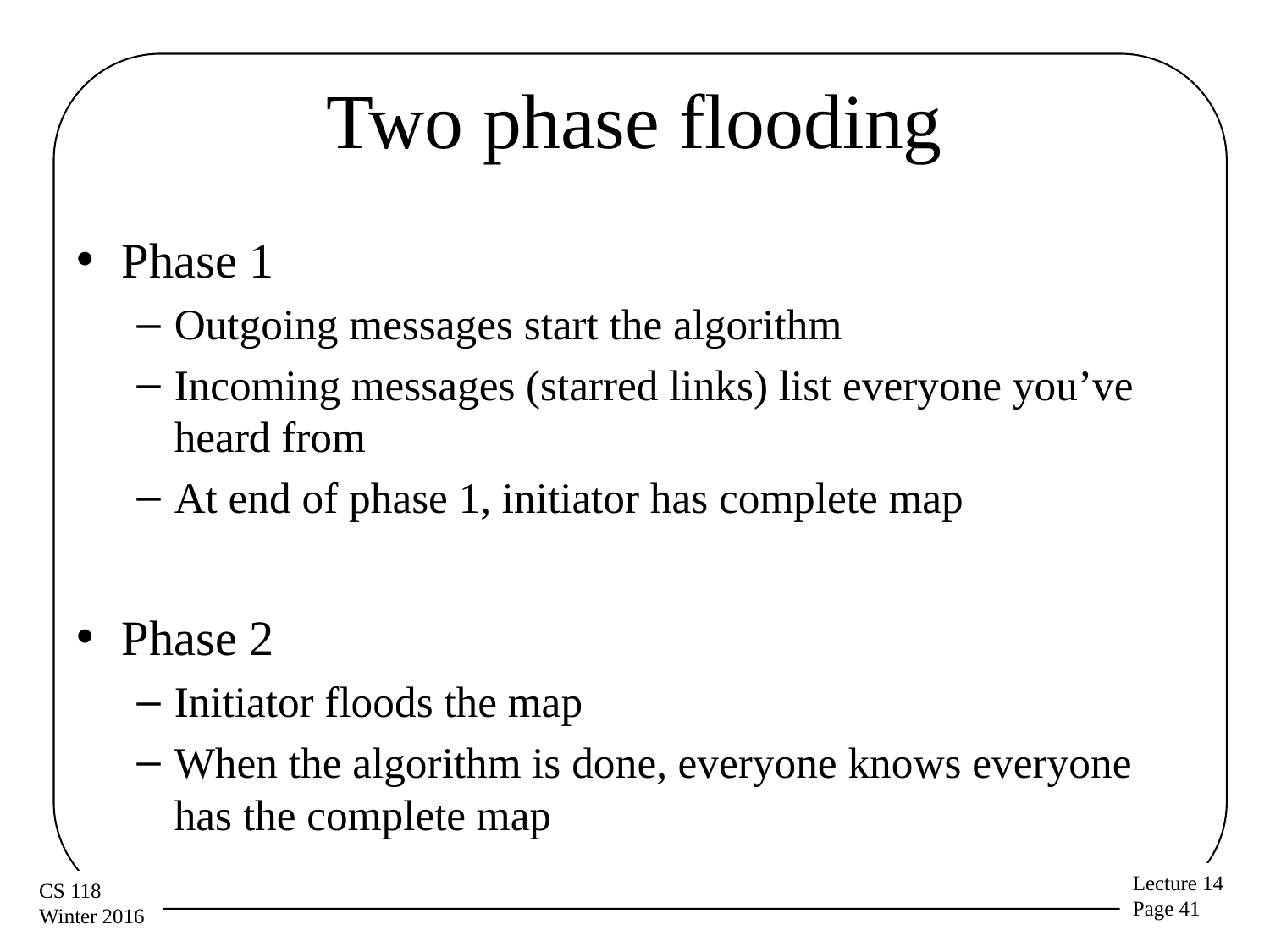

# Two phase flooding
Phase 1
Outgoing messages start the algorithm
Incoming messages (starred links) list everyone you’ve heard from
At end of phase 1, initiator has complete map

Phase 2
Initiator floods the map
When the algorithm is done, everyone knows everyone has the complete map